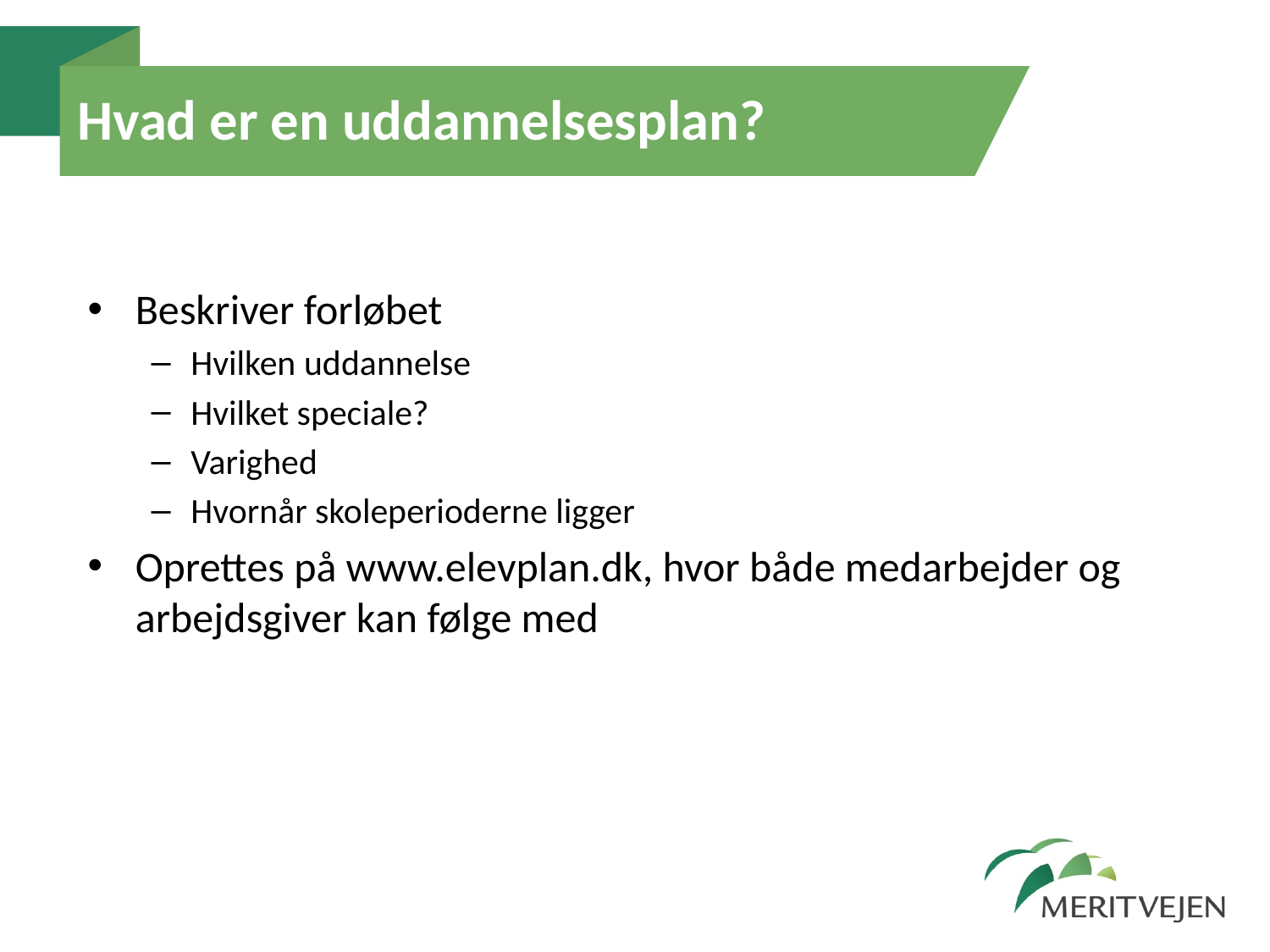

# Hvad er en uddannelsesplan?
Beskriver forløbet
Hvilken uddannelse
Hvilket speciale?
Varighed
Hvornår skoleperioderne ligger
Oprettes på www.elevplan.dk, hvor både medarbejder og arbejdsgiver kan følge med